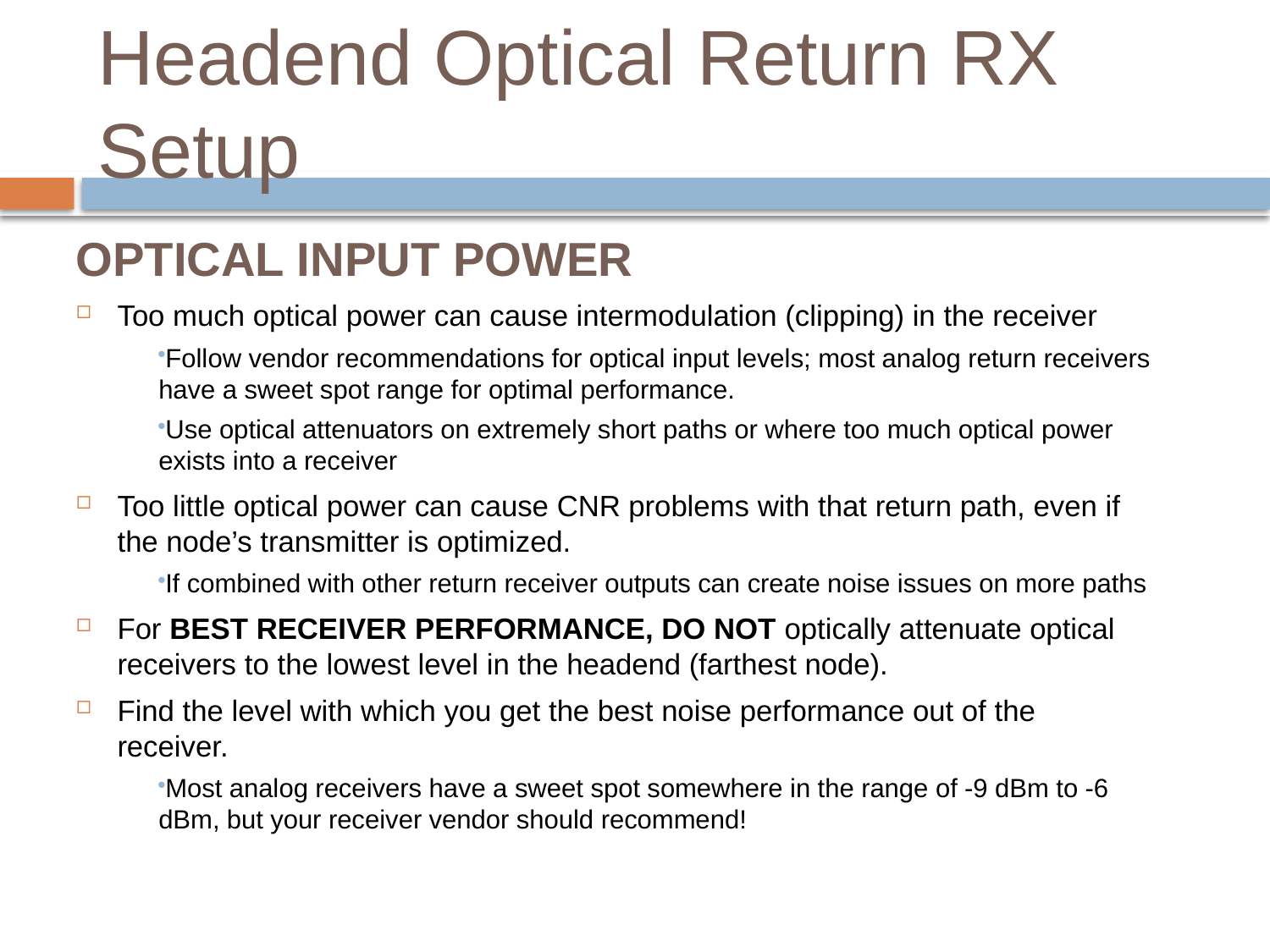

# Headend Optical Return RX Setup
OPTICAL INPUT POWER
Too much optical power can cause intermodulation (clipping) in the receiver
Follow vendor recommendations for optical input levels; most analog return receivers have a sweet spot range for optimal performance.
Use optical attenuators on extremely short paths or where too much optical power exists into a receiver
Too little optical power can cause CNR problems with that return path, even if the node’s transmitter is optimized.
If combined with other return receiver outputs can create noise issues on more paths
For BEST RECEIVER PERFORMANCE, DO NOT optically attenuate optical receivers to the lowest level in the headend (farthest node).
Find the level with which you get the best noise performance out of the receiver.
Most analog receivers have a sweet spot somewhere in the range of -9 dBm to -6 dBm, but your receiver vendor should recommend!